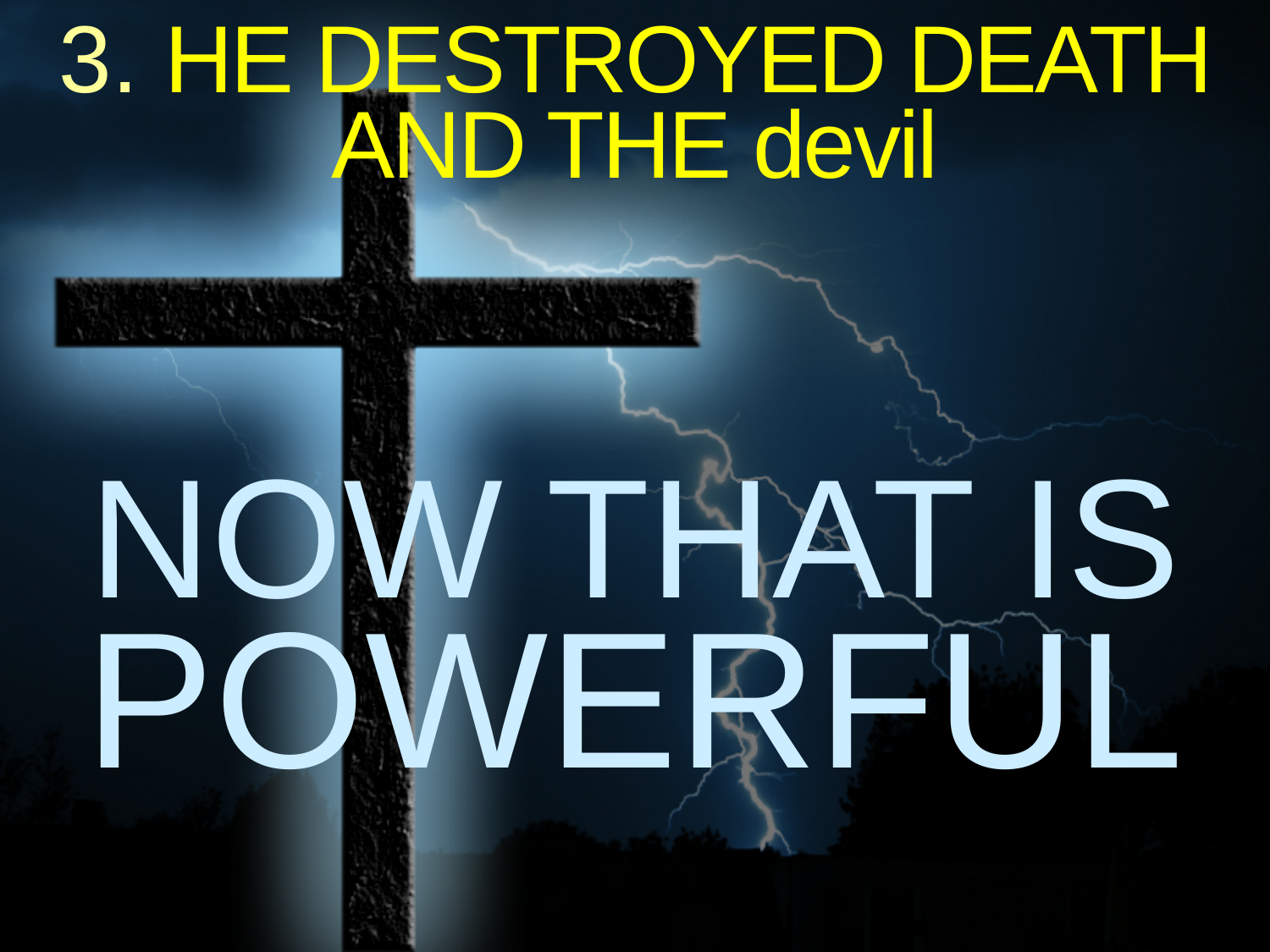

3. HE DESTROYED DEATH AND THE devil
NOW THAT IS POWERFUL